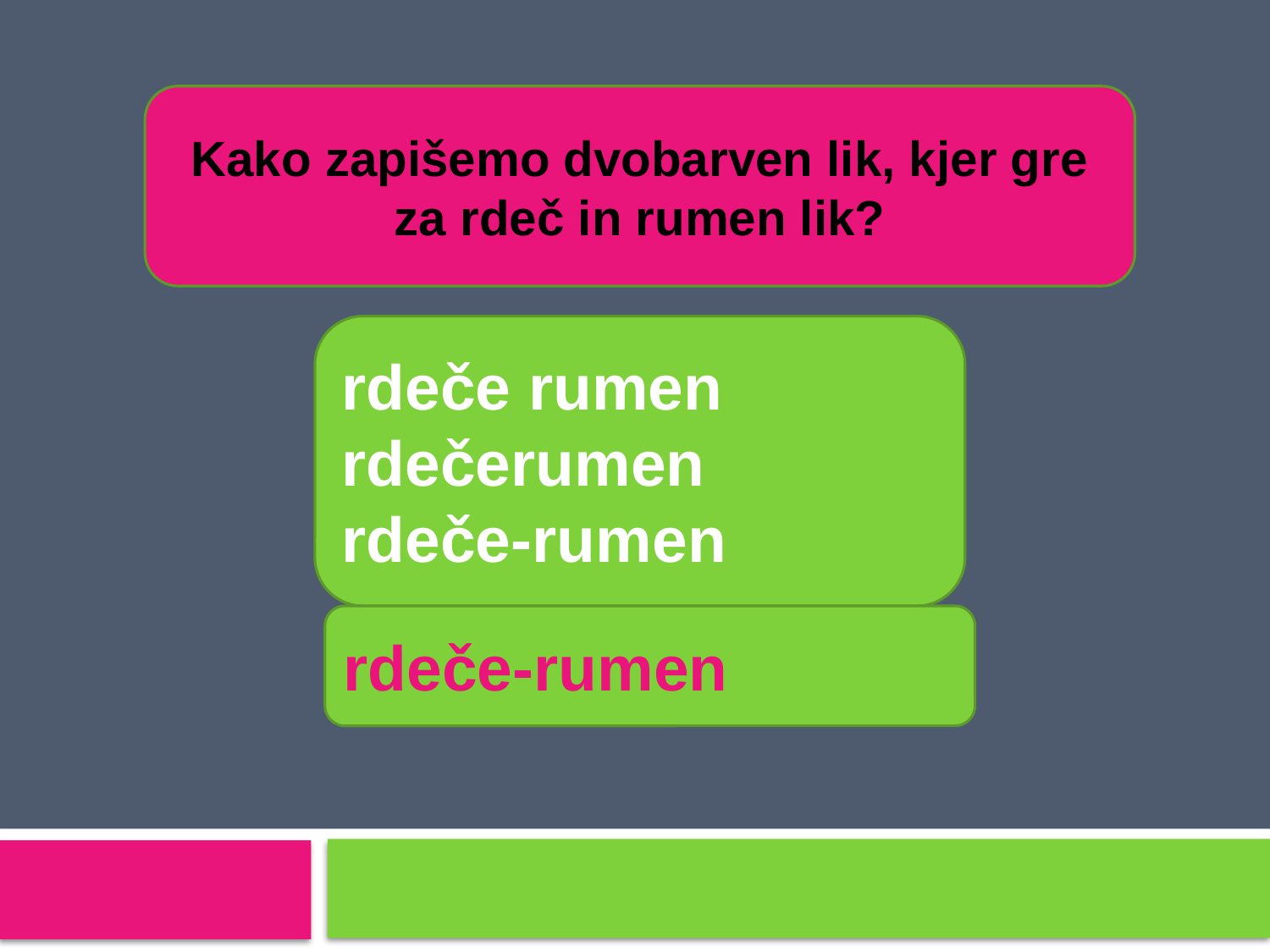

Kako zapišemo dvobarven lik, kjer gre za rdeč in rumen lik?
rdeče rumen
rdečerumen
rdeče-rumen
rdeče-rumen